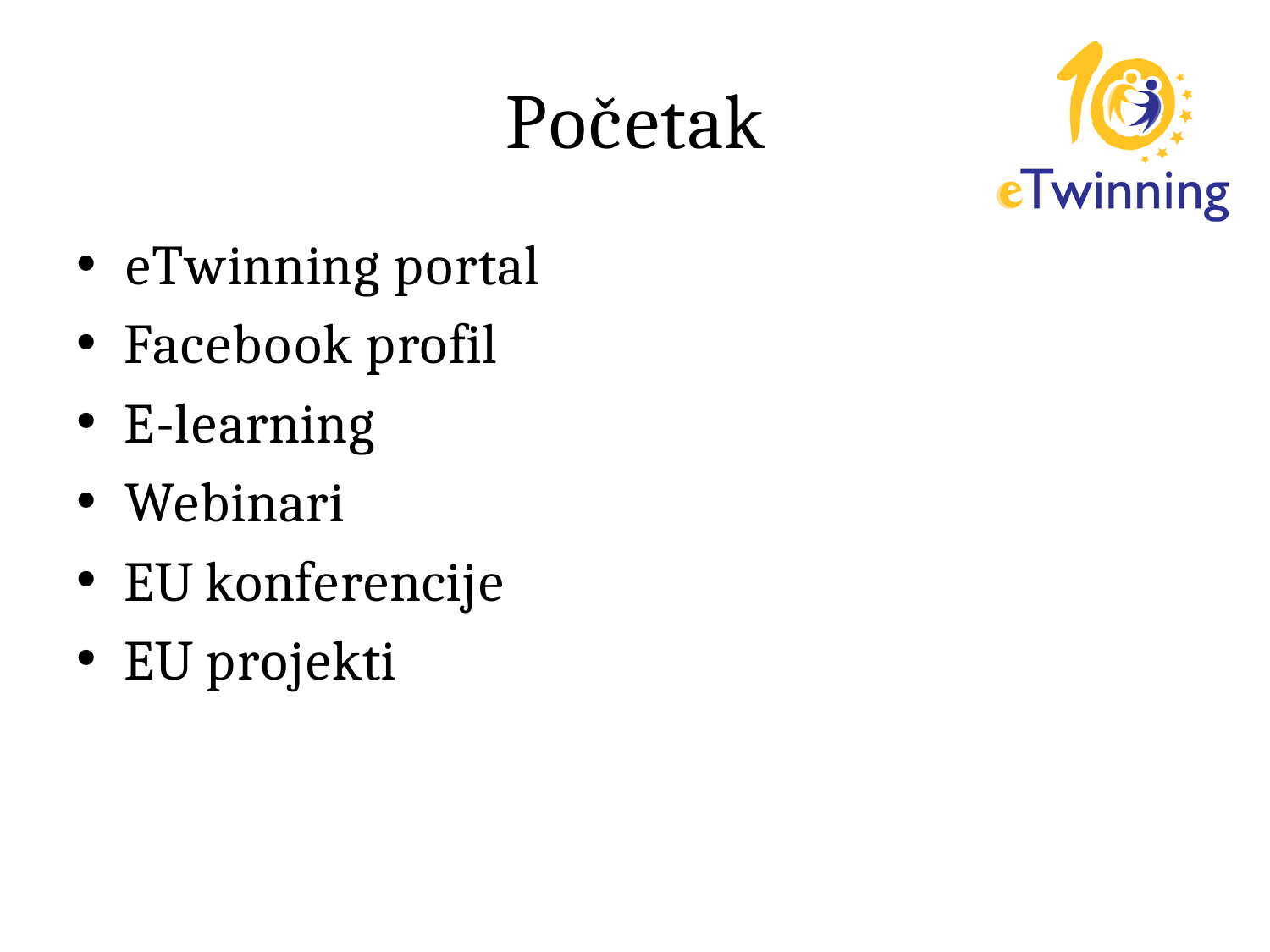

# Početak
eTwinning portal
Facebook profil
E-learning
Webinari
EU konferencije
EU projekti